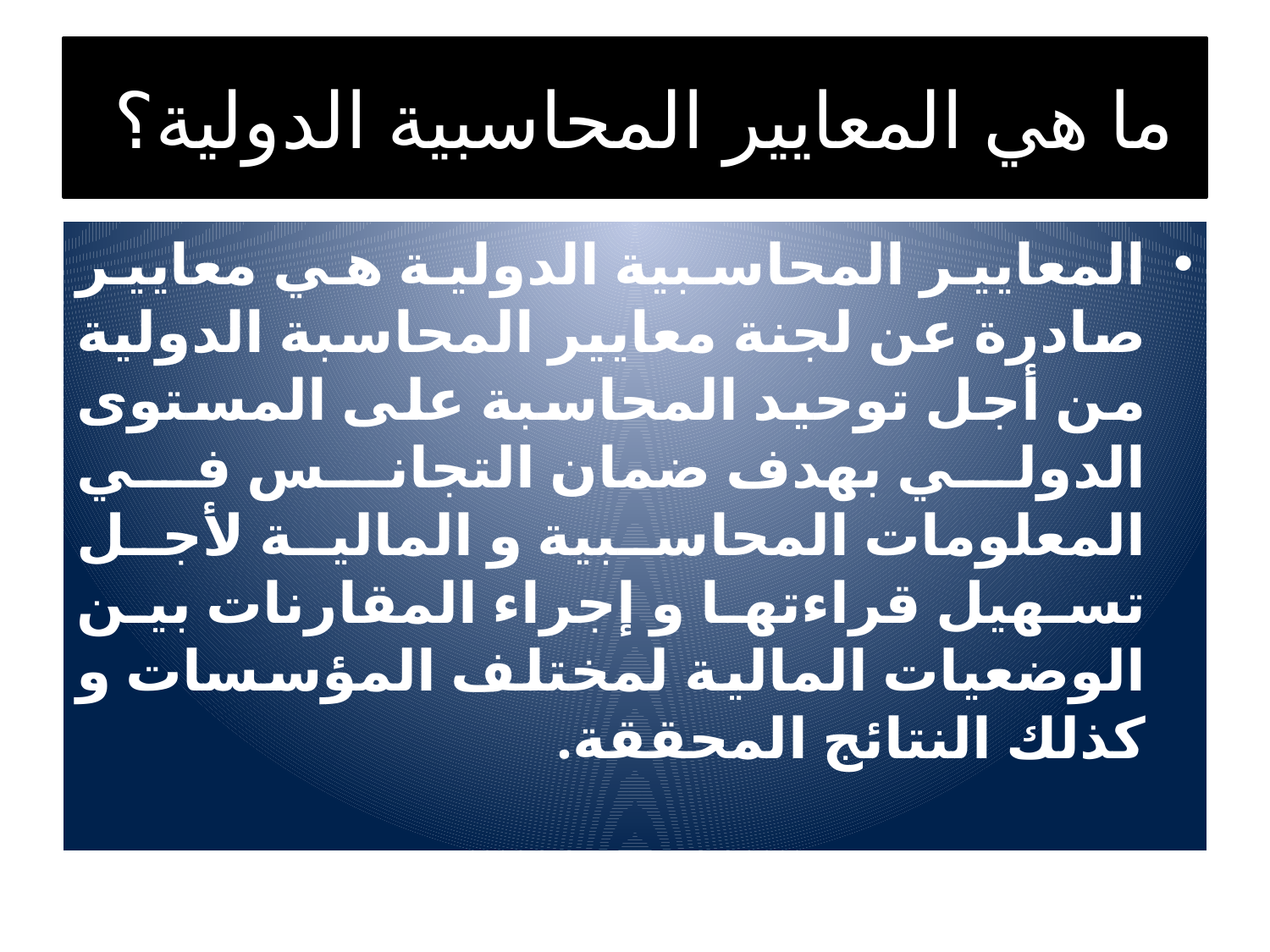

# ما هي المعايير المحاسبية الدولية؟
المعايير المحاسبية الدولية هي معايير صادرة عن لجنة معايير المحاسبة الدولية من أجل توحيد المحاسبة على المستوى الدولي بهدف ضمان التجانس في المعلومات المحاسبية و المالية لأجل تسهيل قراءتها و إجراء المقارنات بين الوضعيات المالية لمختلف المؤسسات و كذلك النتائج المحققة.